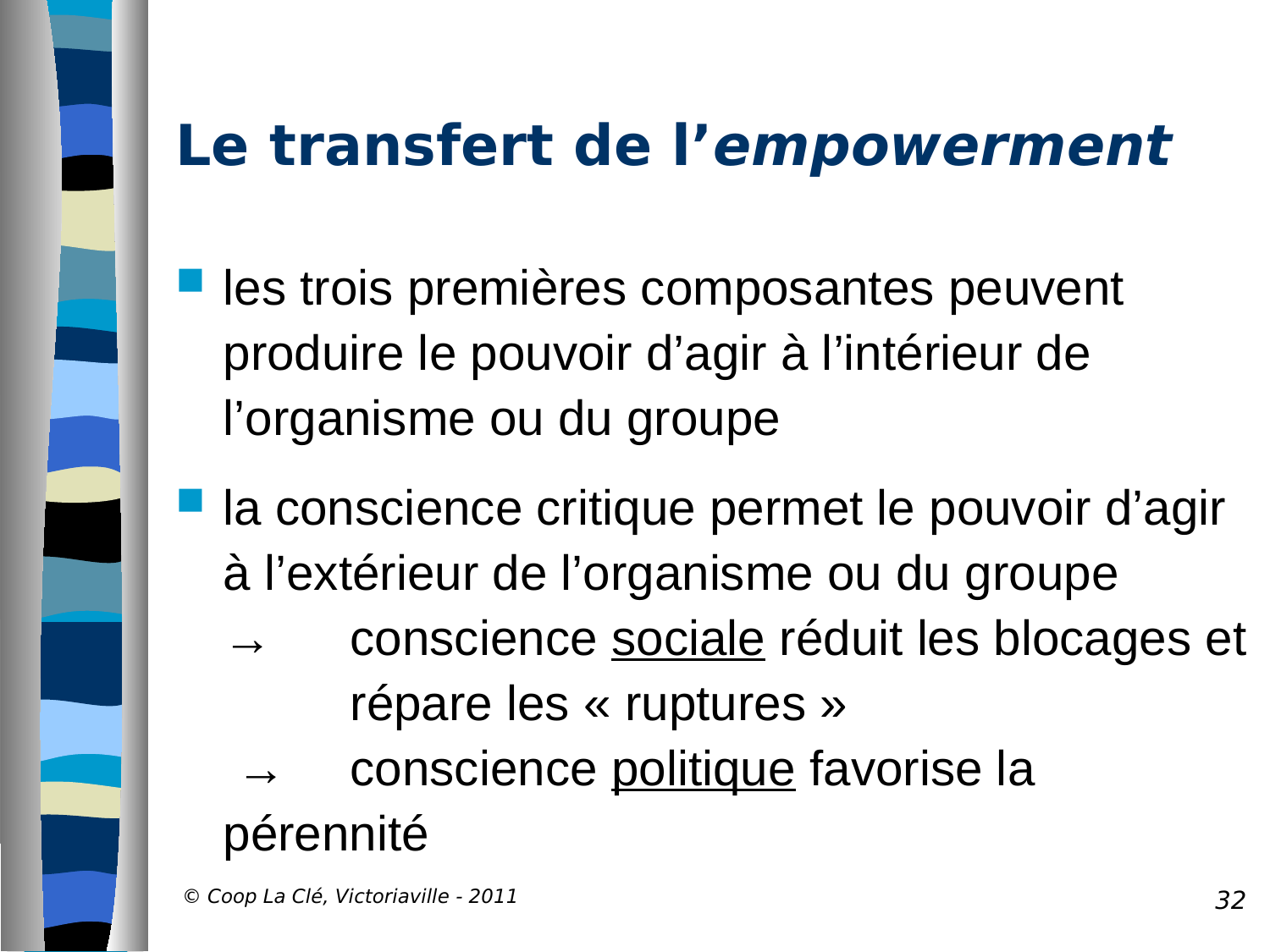

# Le transfert de l’empowerment
les trois premières composantes peuvent produire le pouvoir d’agir à l’intérieur de l’organisme ou du groupe
la conscience critique permet le pouvoir d’agir à l’extérieur de l’organisme ou du groupe
→ 	conscience sociale réduit les blocages et 	répare les « ruptures »
 → 	conscience politique favorise la 	pérennité
© Coop La Clé, Victoriaville - 2011
32